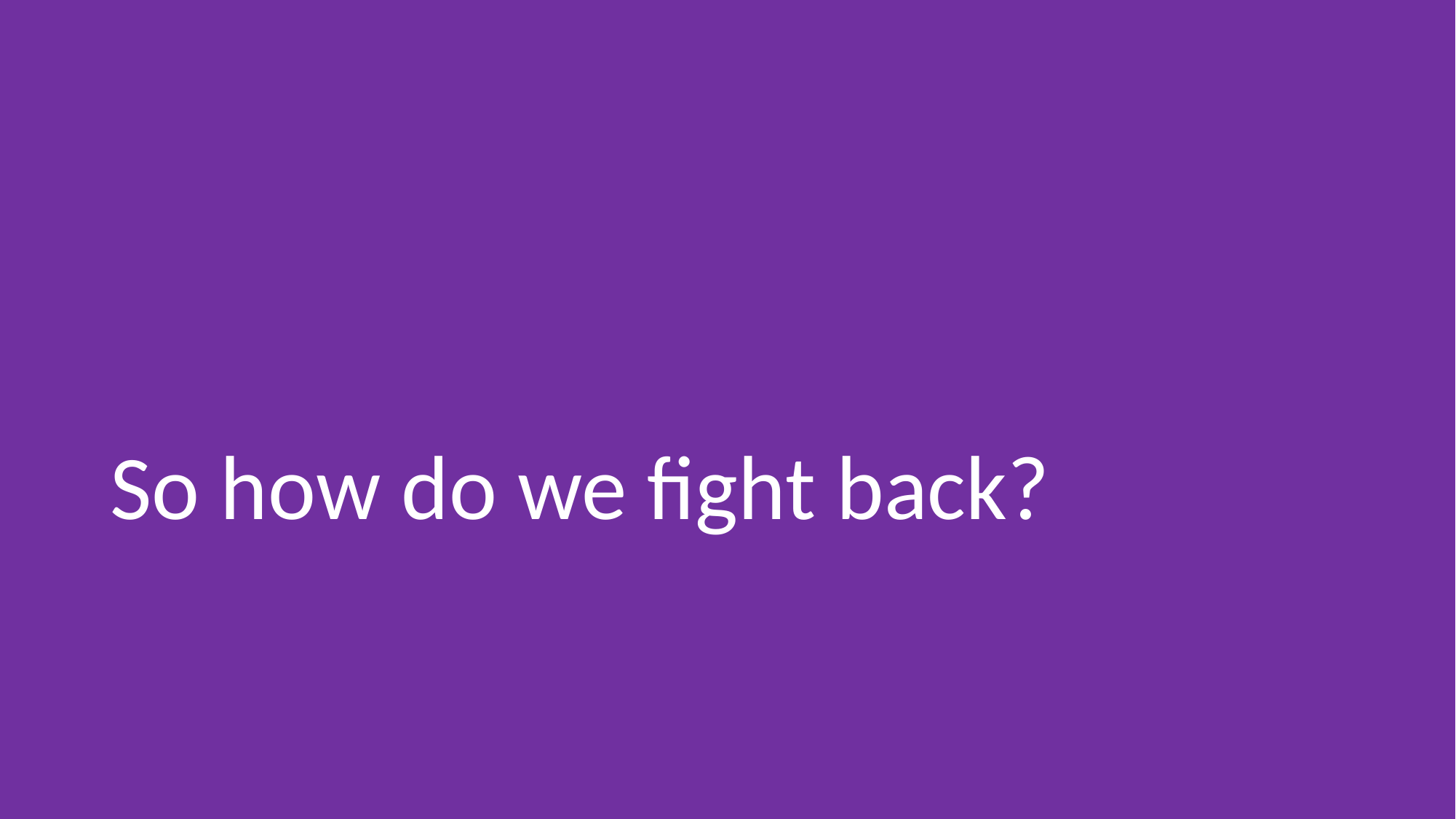

# So how do we fight back?